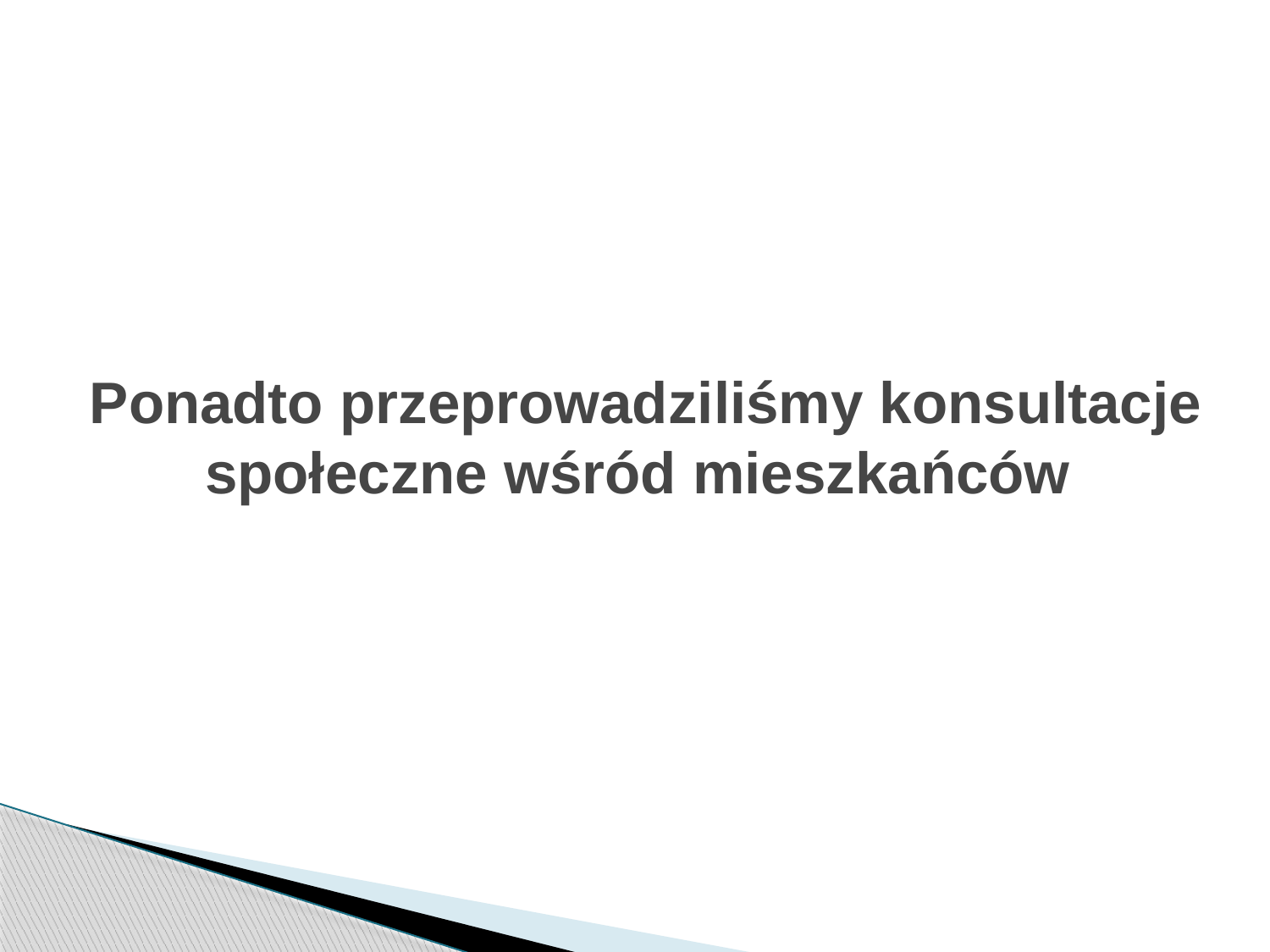

# Ponadto przeprowadziliśmy konsultacje społeczne wśród mieszkańców